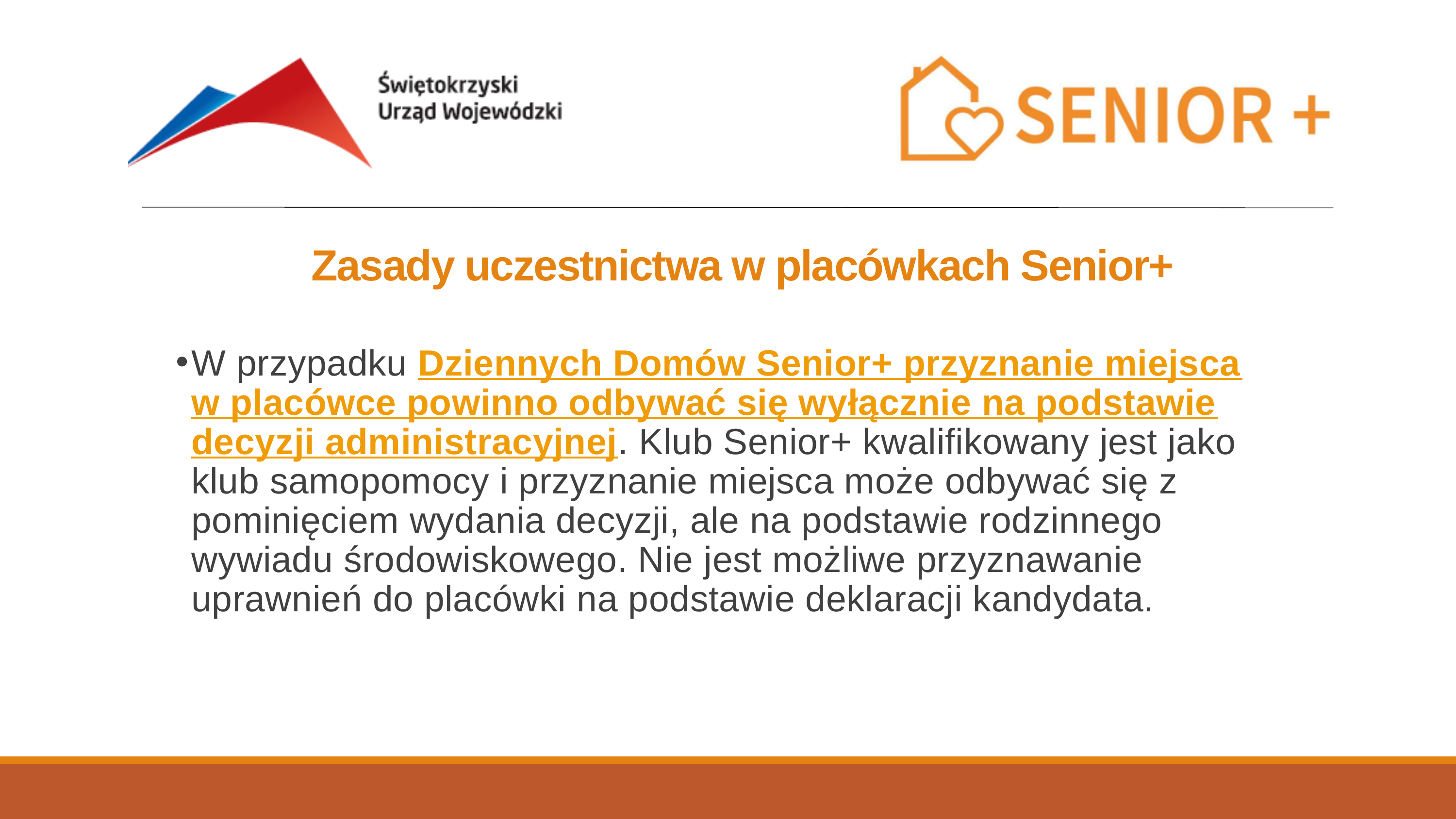

Zasady uczestnictwa w placówkach Senior+
W przypadku Dziennych Domów Senior+ przyznanie miejsca w placówce powinno odbywać się wyłącznie na podstawie decyzji administracyjnej. Klub Senior+ kwalifikowany jest jako klub samopomocy i przyznanie miejsca może odbywać się z pominięciem wydania decyzji, ale na podstawie rodzinnego wywiadu środowiskowego. Nie jest możliwe przyznawanie uprawnień do placówki na podstawie deklaracji kandydata.